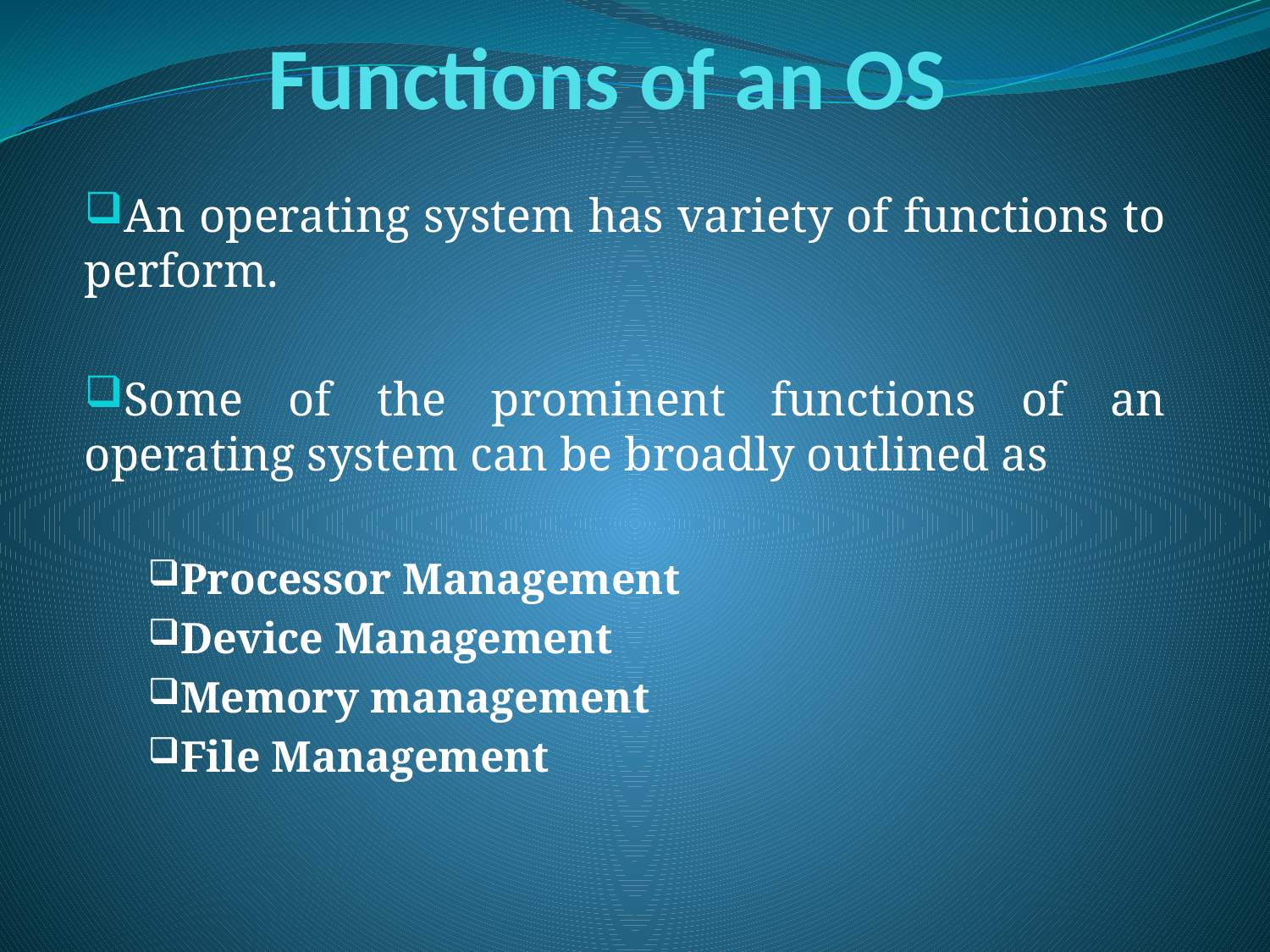

# Functions of an OS
An operating system has variety of functions to perform.

Some of the prominent functions of an operating system can be broadly outlined as

Processor Management
Device Management
Memory management
File Management